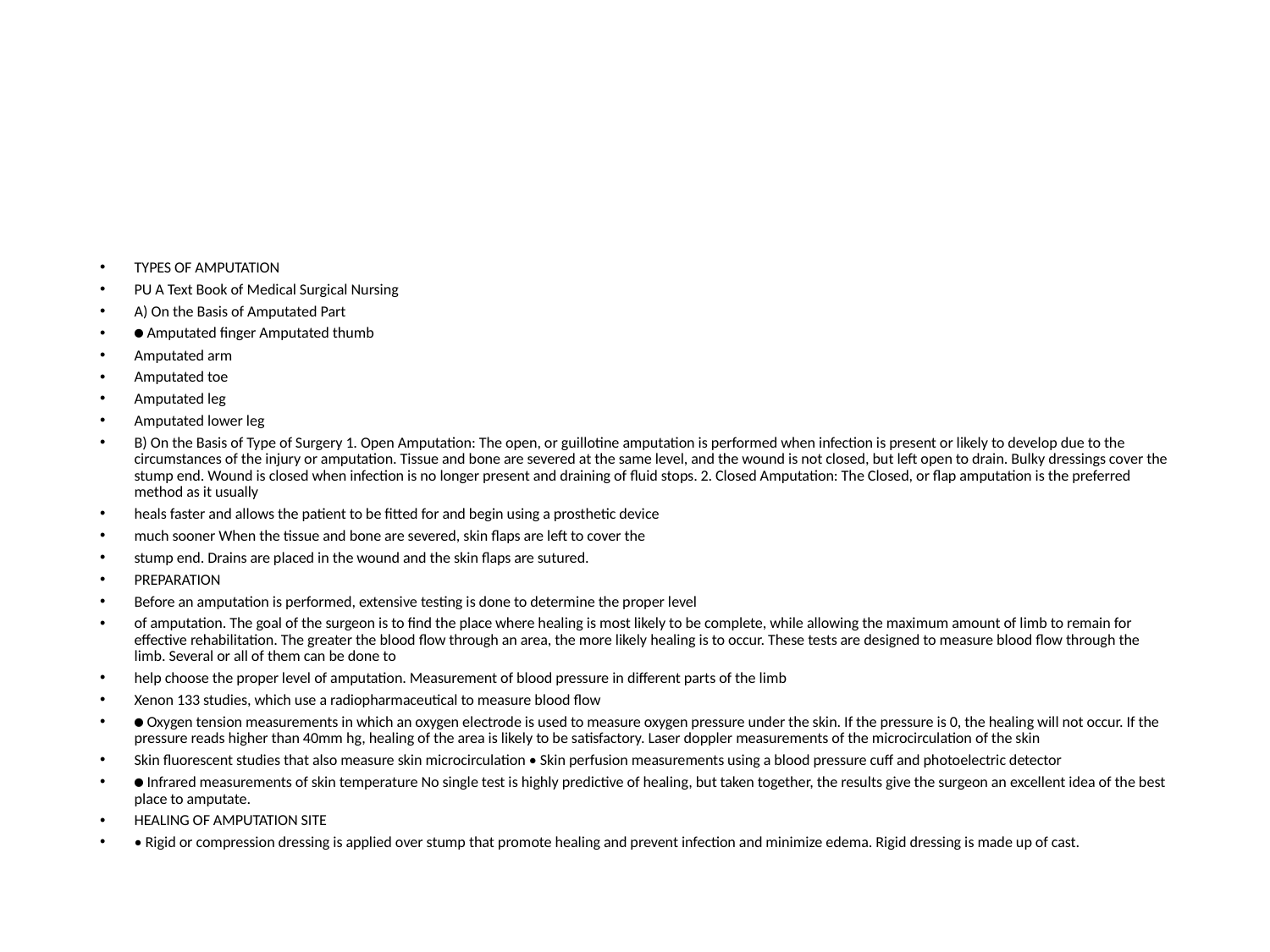

TYPES OF AMPUTATION
PU A Text Book of Medical Surgical Nursing
A) On the Basis of Amputated Part
⚫ Amputated finger Amputated thumb
Amputated arm
Amputated toe
Amputated leg
Amputated lower leg
B) On the Basis of Type of Surgery 1. Open Amputation: The open, or guillotine amputation is performed when infection is present or likely to develop due to the circumstances of the injury or amputation. Tissue and bone are severed at the same level, and the wound is not closed, but left open to drain. Bulky dressings cover the stump end. Wound is closed when infection is no longer present and draining of fluid stops. 2. Closed Amputation: The Closed, or flap amputation is the preferred method as it usually
heals faster and allows the patient to be fitted for and begin using a prosthetic device
much sooner When the tissue and bone are severed, skin flaps are left to cover the
stump end. Drains are placed in the wound and the skin flaps are sutured.
PREPARATION
Before an amputation is performed, extensive testing is done to determine the proper level
of amputation. The goal of the surgeon is to find the place where healing is most likely to be complete, while allowing the maximum amount of limb to remain for effective rehabilitation. The greater the blood flow through an area, the more likely healing is to occur. These tests are designed to measure blood flow through the limb. Several or all of them can be done to
help choose the proper level of amputation. Measurement of blood pressure in different parts of the limb
Xenon 133 studies, which use a radiopharmaceutical to measure blood flow
⚫ Oxygen tension measurements in which an oxygen electrode is used to measure oxygen pressure under the skin. If the pressure is 0, the healing will not occur. If the pressure reads higher than 40mm hg, healing of the area is likely to be satisfactory. Laser doppler measurements of the microcirculation of the skin
Skin fluorescent studies that also measure skin microcirculation • Skin perfusion measurements using a blood pressure cuff and photoelectric detector
⚫ Infrared measurements of skin temperature No single test is highly predictive of healing, but taken together, the results give the surgeon an excellent idea of the best place to amputate.
HEALING OF AMPUTATION SITE
• Rigid or compression dressing is applied over stump that promote healing and prevent infection and minimize edema. Rigid dressing is made up of cast.